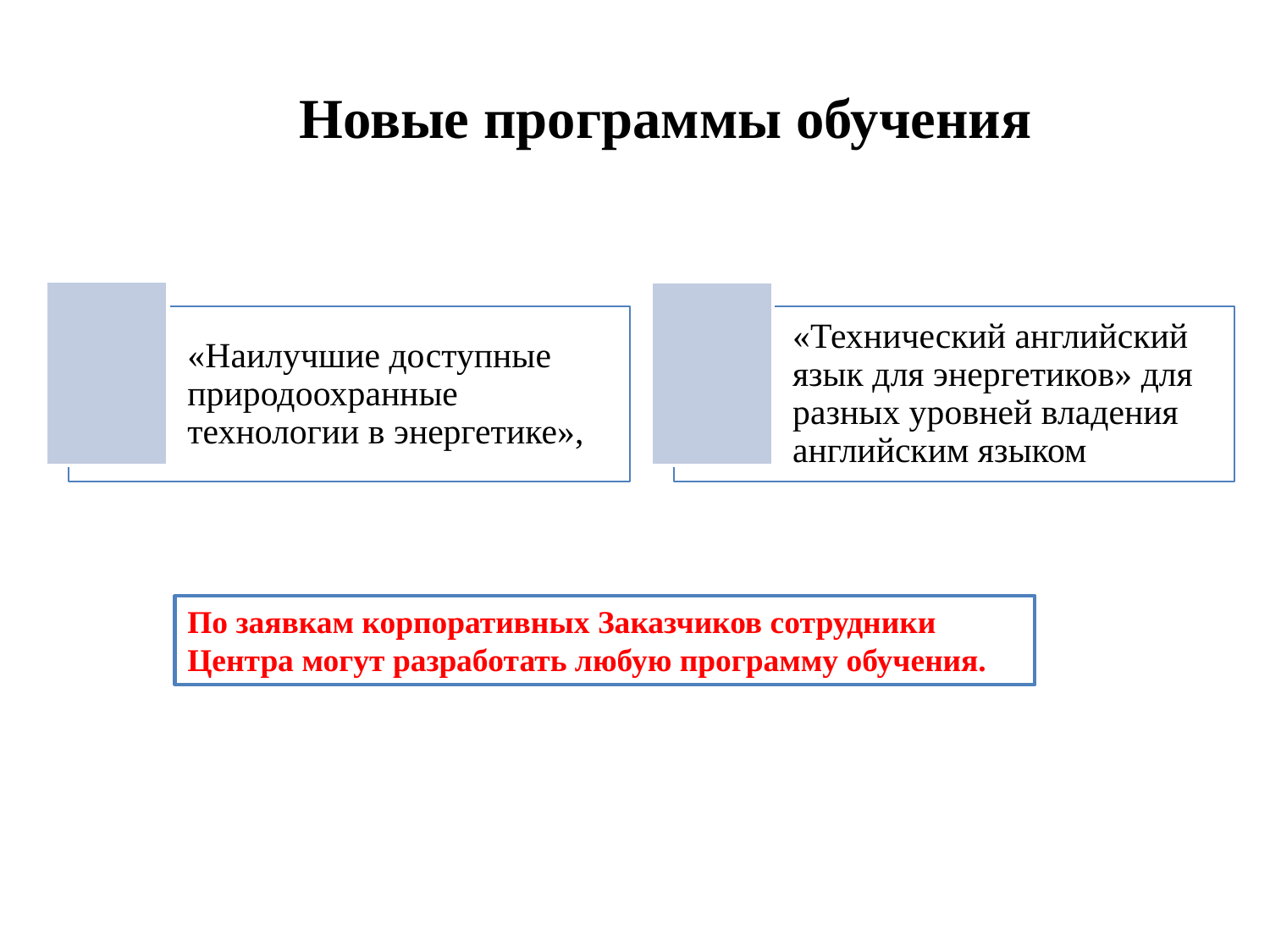

# Новые программы обучения
«Наилучшие доступные природоохранные технологии в энергетике»,
«Технический английский язык для энергетиков» для разных уровней владения английским языком
По заявкам корпоративных Заказчиков сотрудники Центра могут разработать любую программу обучения.